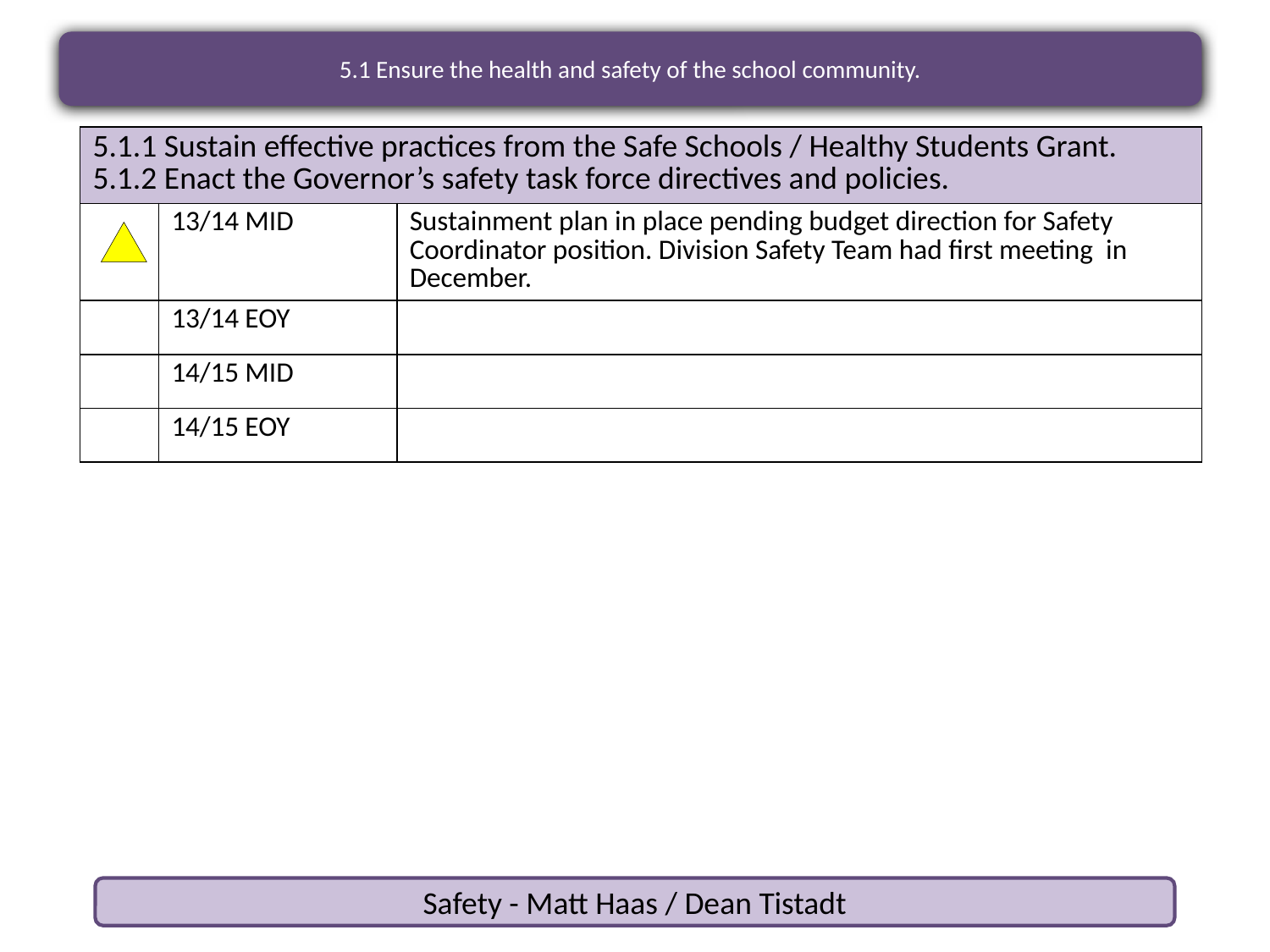

5.1 Ensure the health and safety of the school community.
| 5.1.1 Sustain effective practices from the Safe Schools / Healthy Students Grant. 5.1.2 Enact the Governor’s safety task force directives and policies. |  |  |
| --- | --- | --- |
|  | 13/14 MID | Sustainment plan in place pending budget direction for Safety Coordinator position. Division Safety Team had first meeting in December. |
|  | 13/14 EOY |  |
|  | 14/15 MID |  |
|  | 14/15 EOY |  |

Safety - Matt Haas / Dean Tistadt